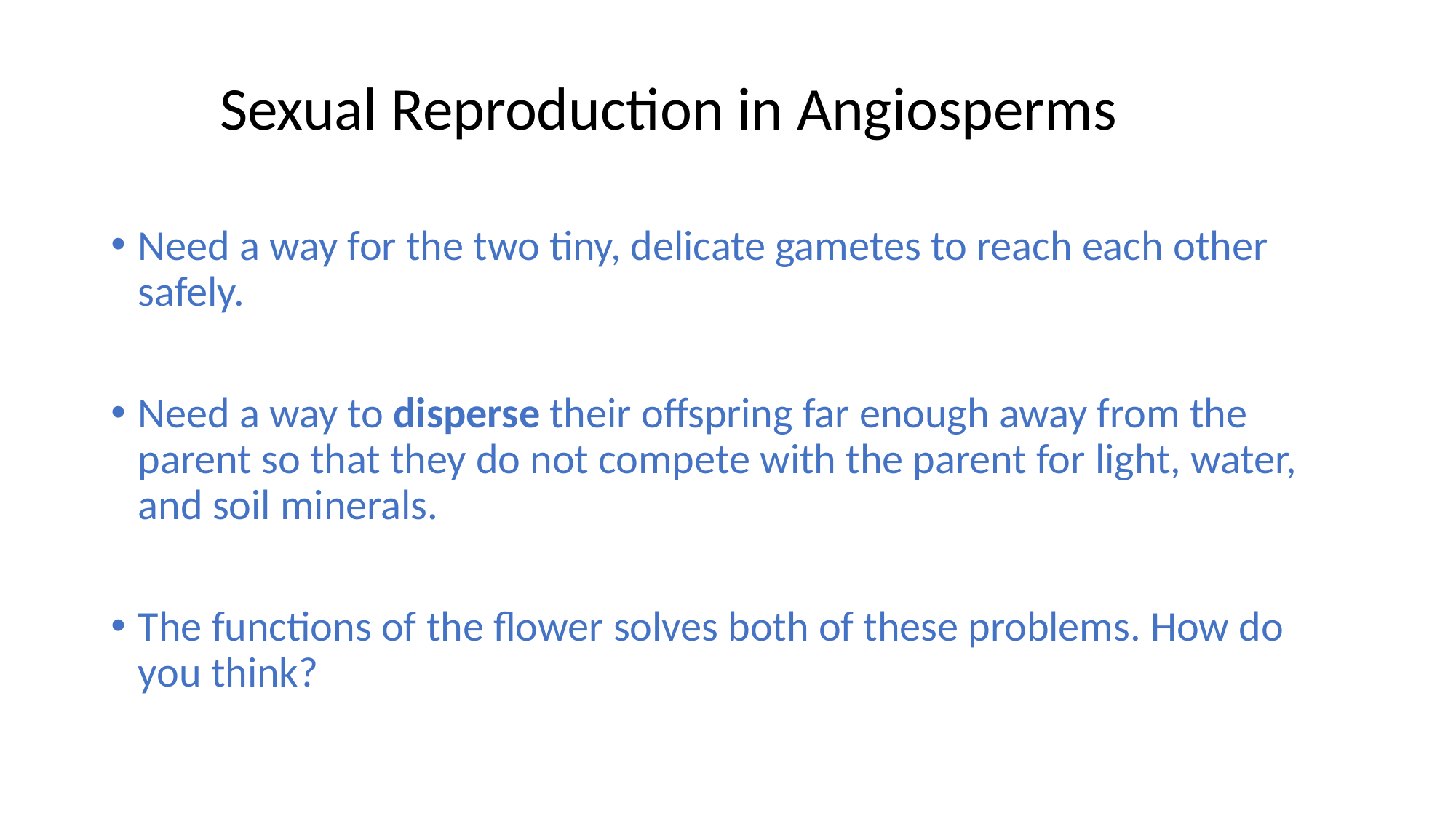

# Sexual Reproduction in Angiosperms
Need a way for the two tiny, delicate gametes to reach each other safely.

Need a way to disperse their offspring far enough away from the parent so that they do not compete with the parent for light, water, and soil minerals.

The functions of the flower solves both of these problems. How do you think?